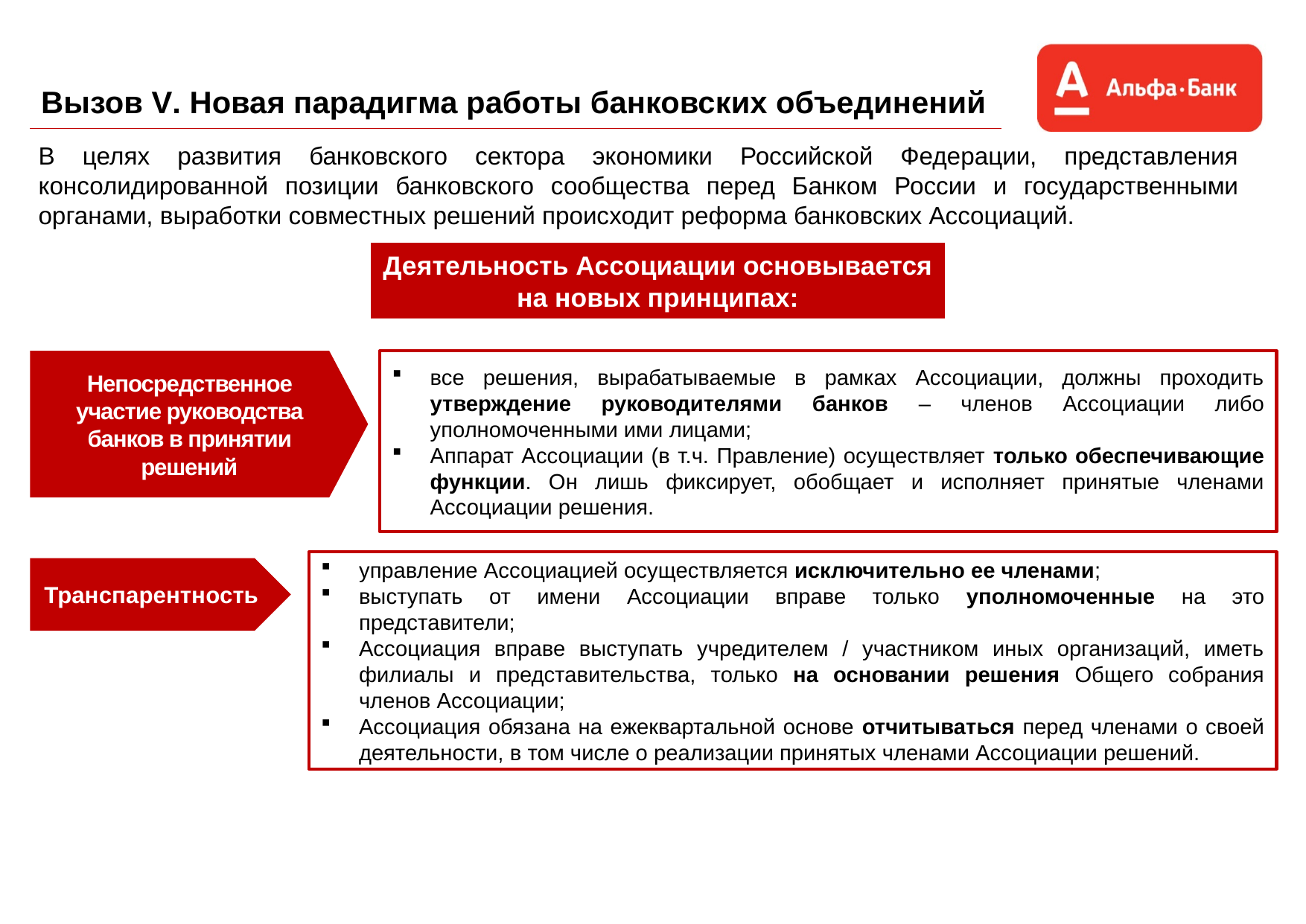

Вызов V. Новая парадигма работы банковских объединений
В целях развития банковского сектора экономики Российской Федерации, представления консолидированной позиции банковского сообщества перед Банком России и государственными органами, выработки совместных решений происходит реформа банковских Ассоциаций.
Деятельность Ассоциации основывается
на новых принципах:
все решения, вырабатываемые в рамках Ассоциации, должны проходить утверждение руководителями банков – членов Ассоциации либо уполномоченными ими лицами;
Аппарат Ассоциации (в т.ч. Правление) осуществляет только обеспечивающие функции. Он лишь фиксирует, обобщает и исполняет принятые членами Ассоциации решения.
Непосредственное участие руководства банков в принятии решений
управление Ассоциацией осуществляется исключительно ее членами;
выступать от имени Ассоциации вправе только уполномоченные на это представители;
Ассоциация вправе выступать учредителем / участником иных организаций, иметь филиалы и представительства, только на основании решения Общего собрания членов Ассоциации;
Ассоциация обязана на ежеквартальной основе отчитываться перед членами о своей деятельности, в том числе о реализации принятых членами Ассоциации решений.
Транспарентность